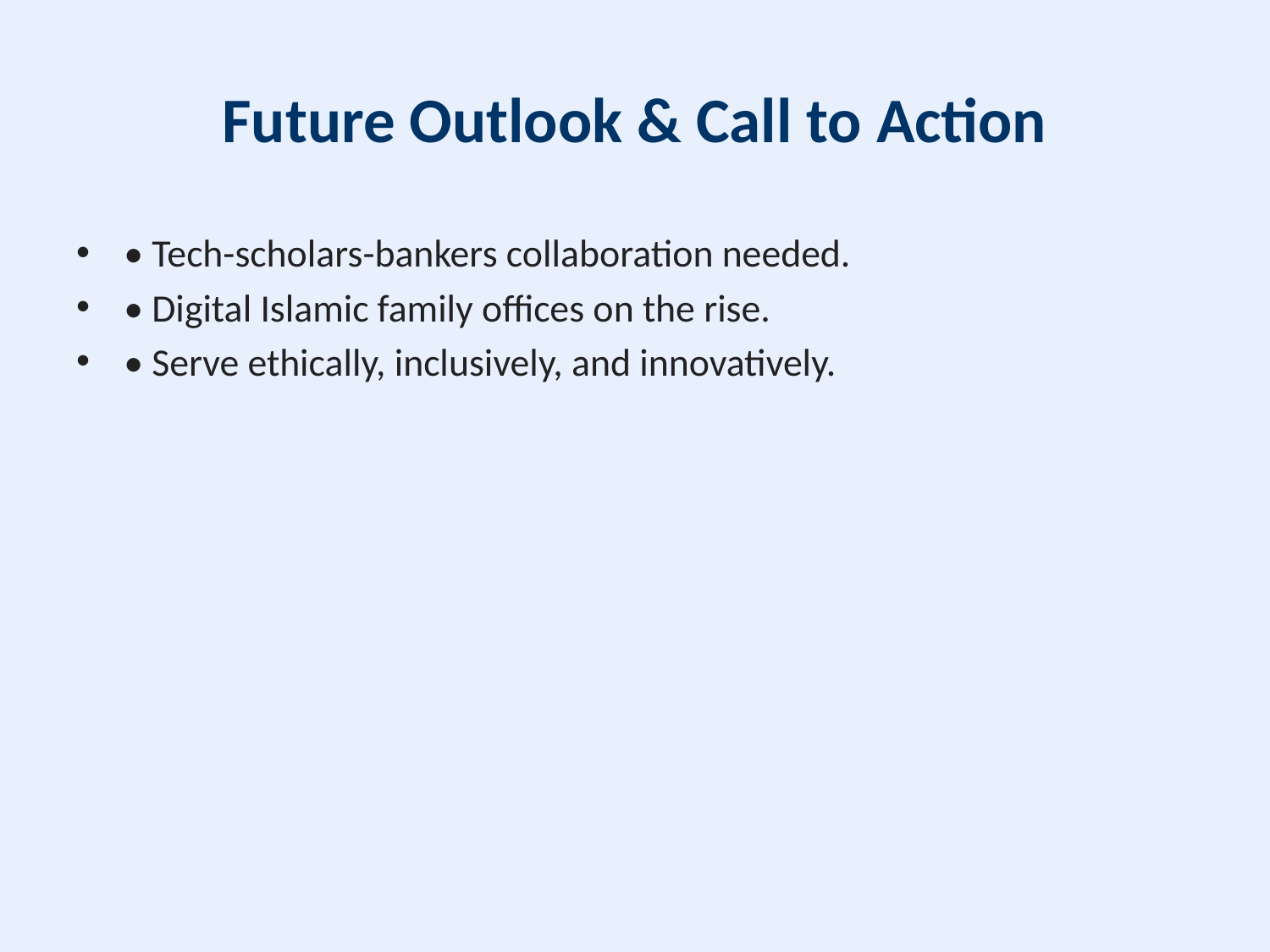

# Future Outlook & Call to Action
• Tech-scholars-bankers collaboration needed.
• Digital Islamic family offices on the rise.
• Serve ethically, inclusively, and innovatively.